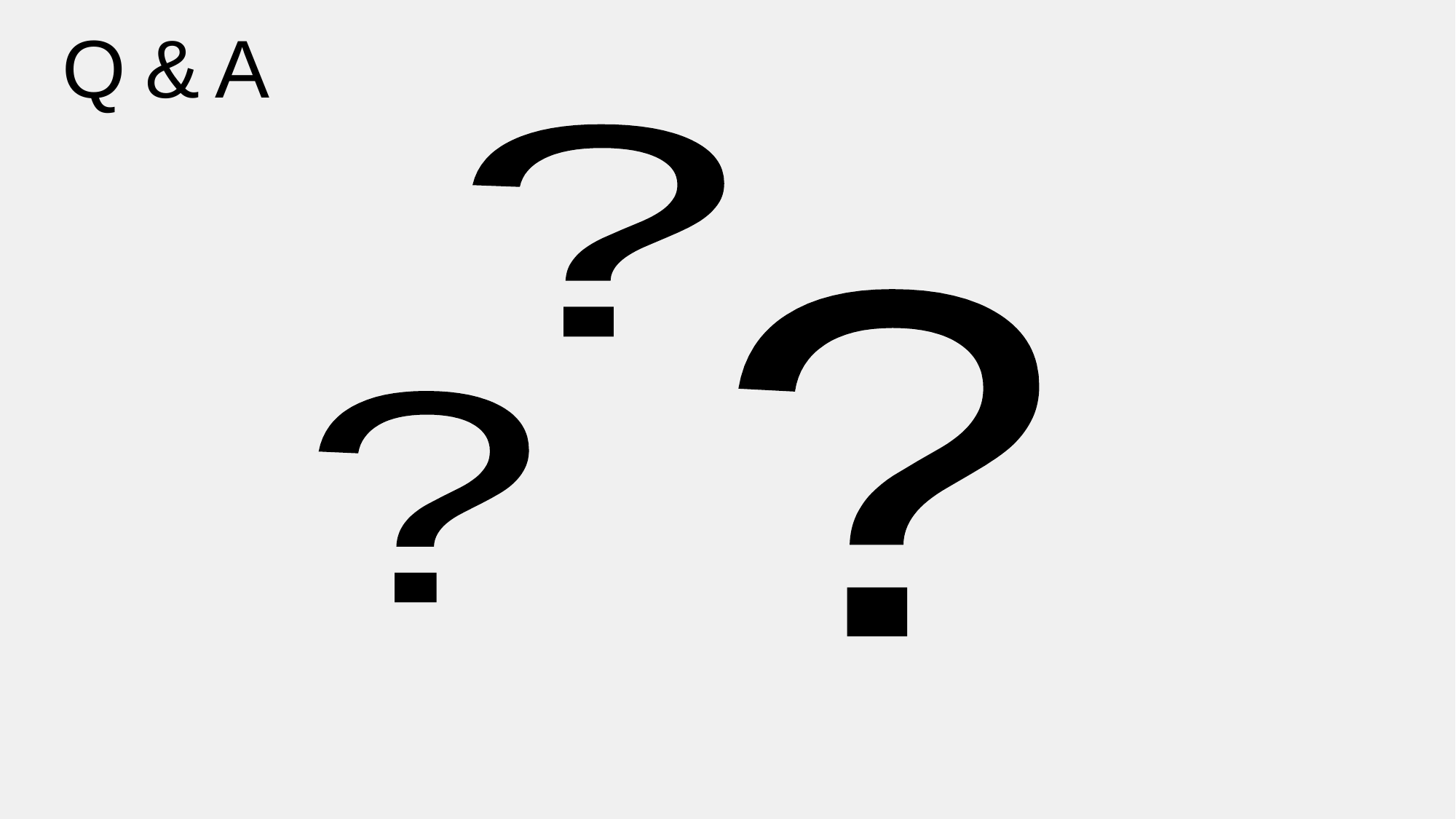

# Q & A
?
?
?